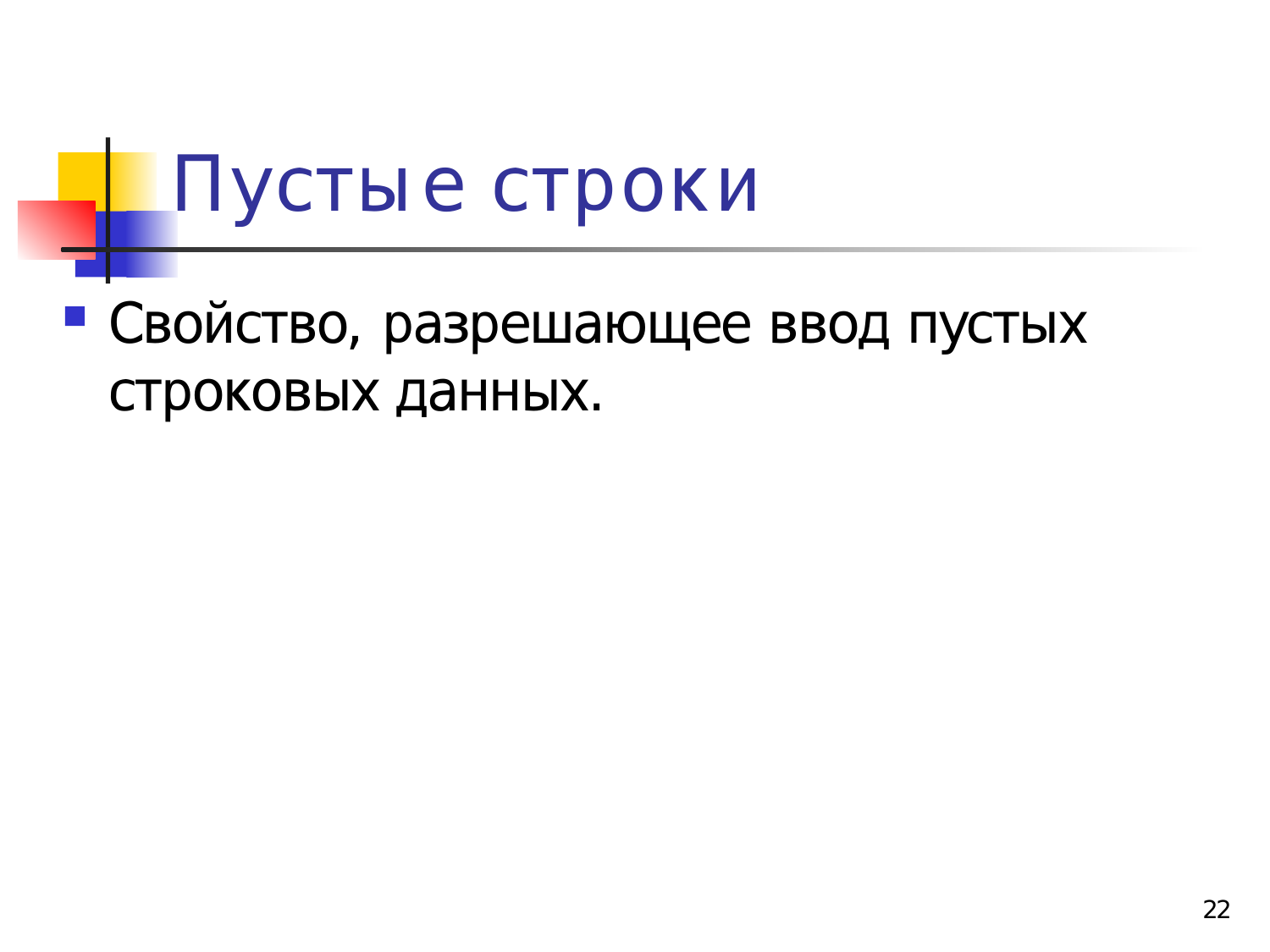

# Пустые строки
Свойство, разрешающее ввод пустых строковых данных.
22